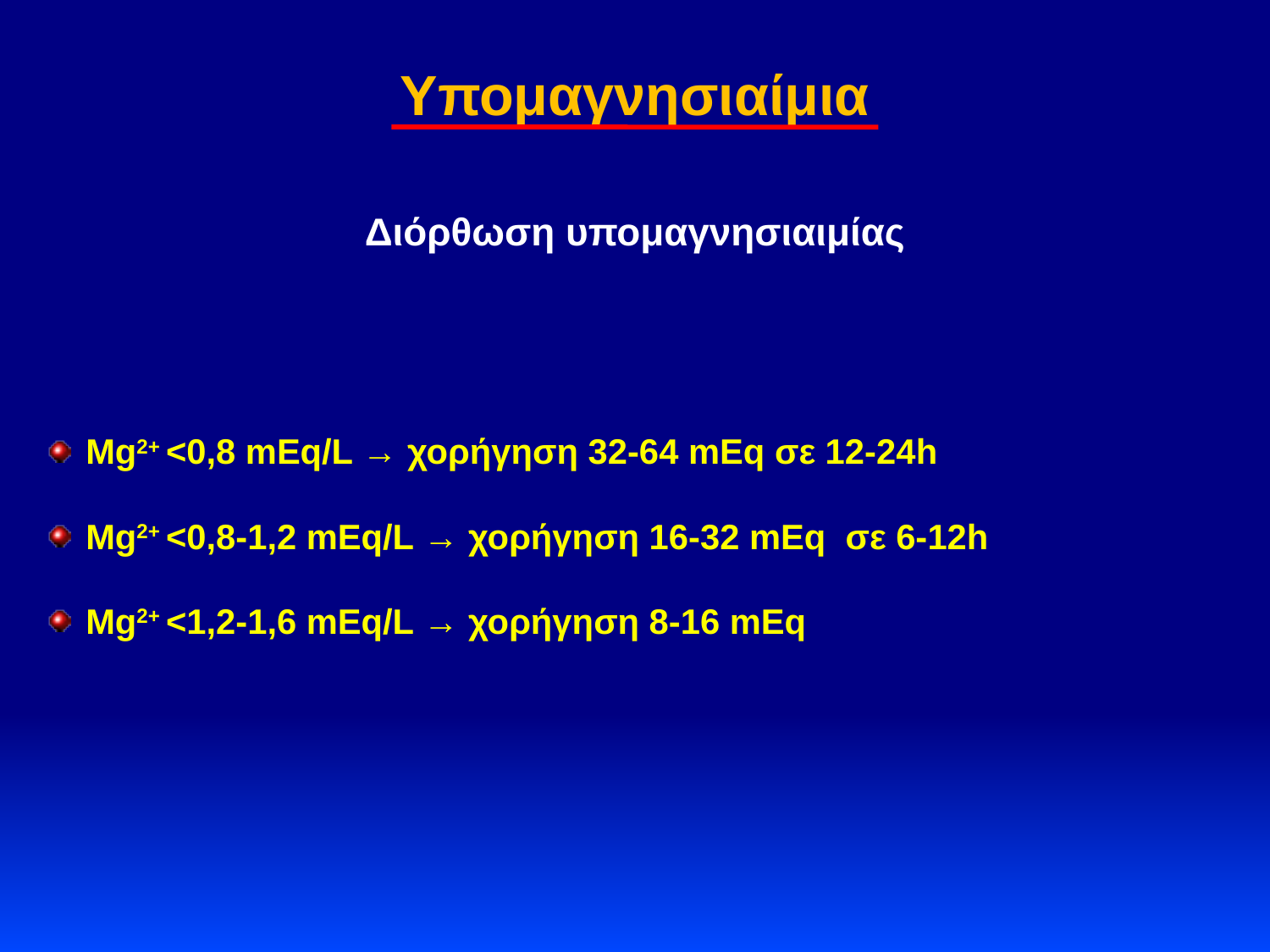

Υπομαγνησιαίμια
Διόρθωση υπομαγνησιαιμίας
 Mg2+ <0,8 mEq/L → χορήγηση 32-64 mEq σε 12-24h
 Mg2+ <0,8-1,2 mEq/L → χορήγηση 16-32 mEq  σε 6-12h
 Mg2+ <1,2-1,6 mEq/L → χορήγηση 8-16 mEq